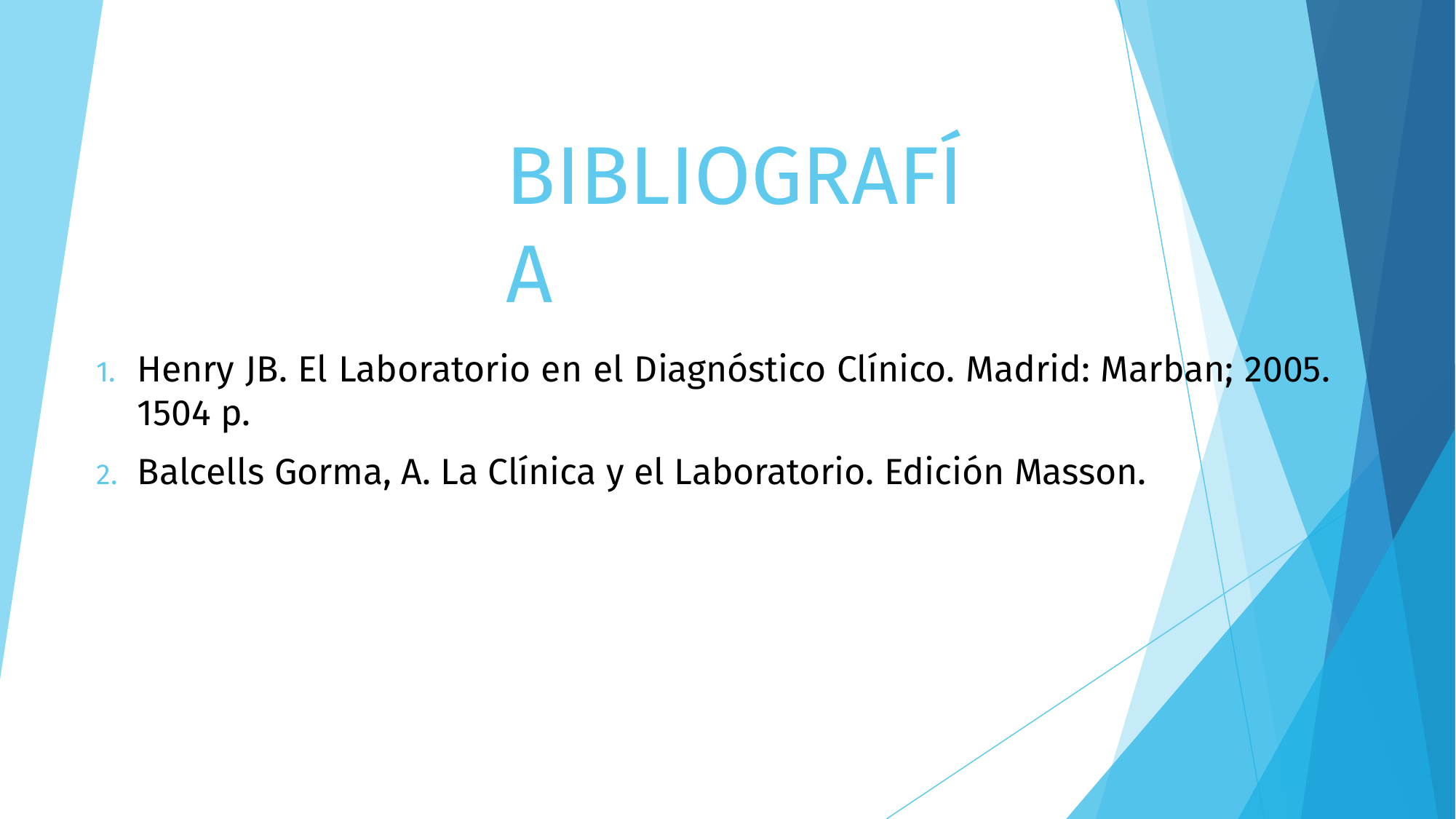

# BIBLIOGRAFÍA
Henry JB. El Laboratorio en el Diagnóstico Clínico. Madrid: Marban; 2005.  1504 p.
Balcells Gorma, A. La Clínica y el Laboratorio. Edición Masson.